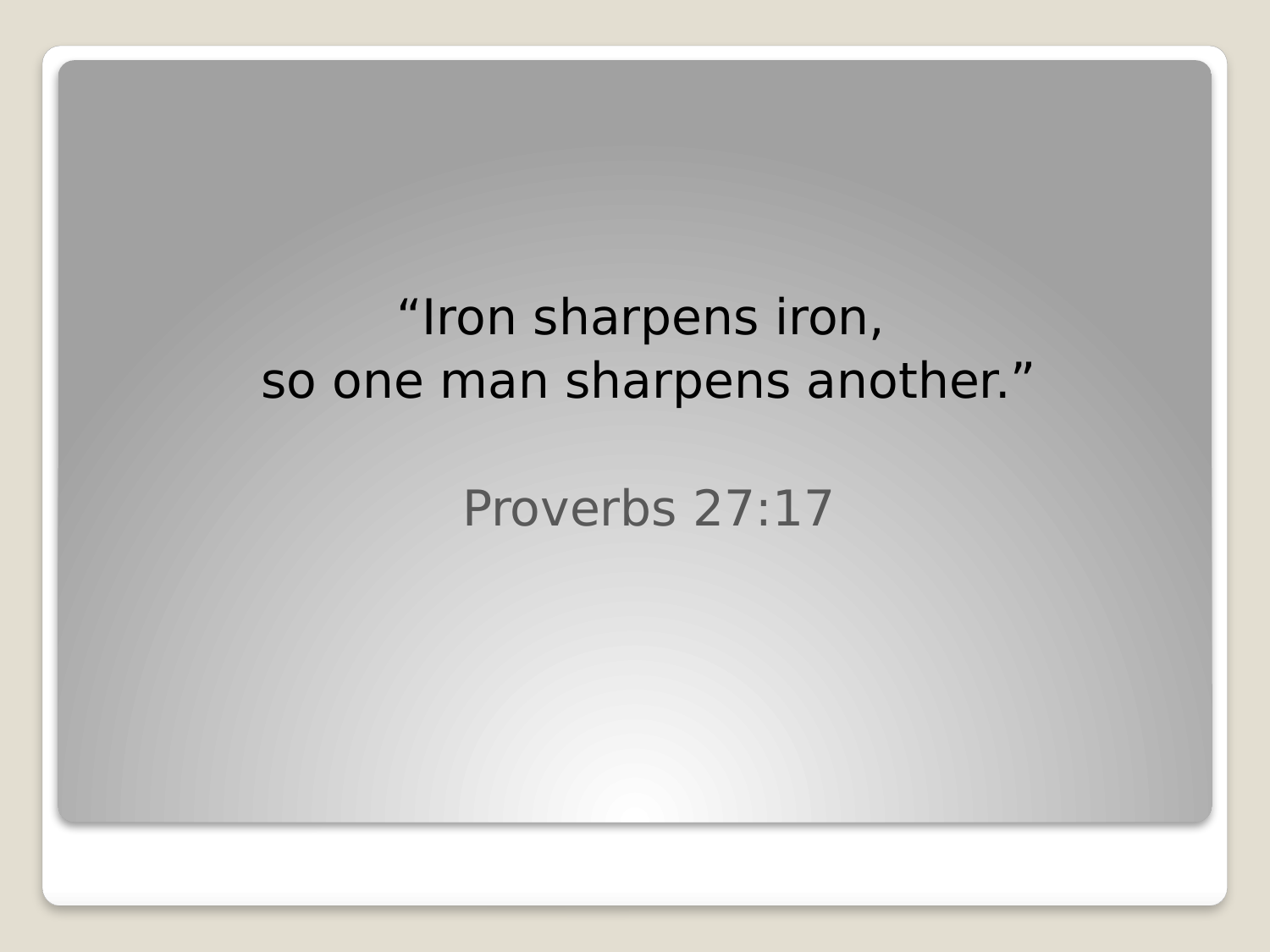

“Iron sharpens iron,
so one man sharpens another.”

Proverbs 27:17